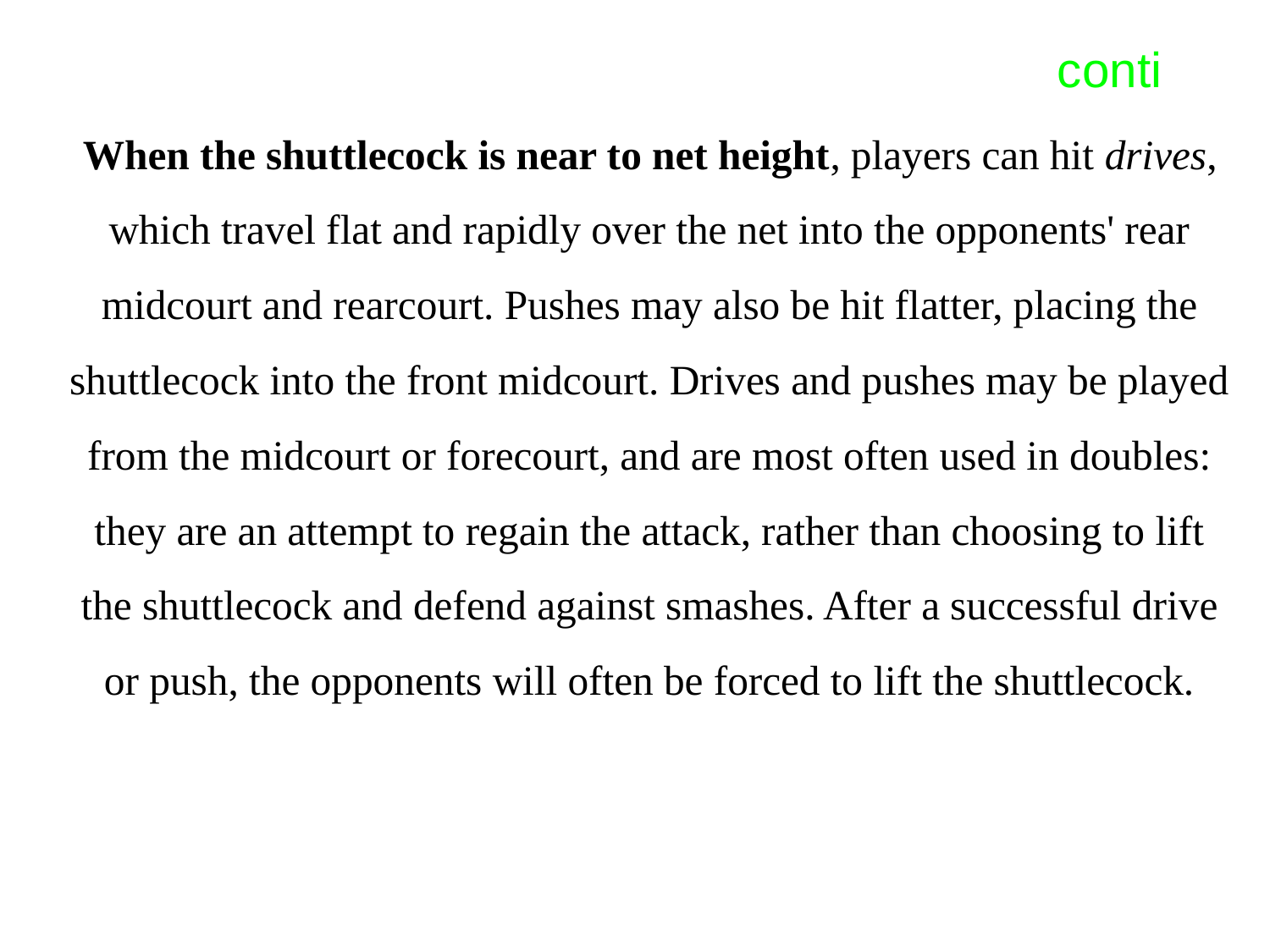

# conti
When the shuttlecock is near to net height, players can hit drives, which travel flat and rapidly over the net into the opponents' rear midcourt and rearcourt. Pushes may also be hit flatter, placing the shuttlecock into the front midcourt. Drives and pushes may be played from the midcourt or forecourt, and are most often used in doubles: they are an attempt to regain the attack, rather than choosing to lift the shuttlecock and defend against smashes. After a successful drive or push, the opponents will often be forced to lift the shuttlecock.